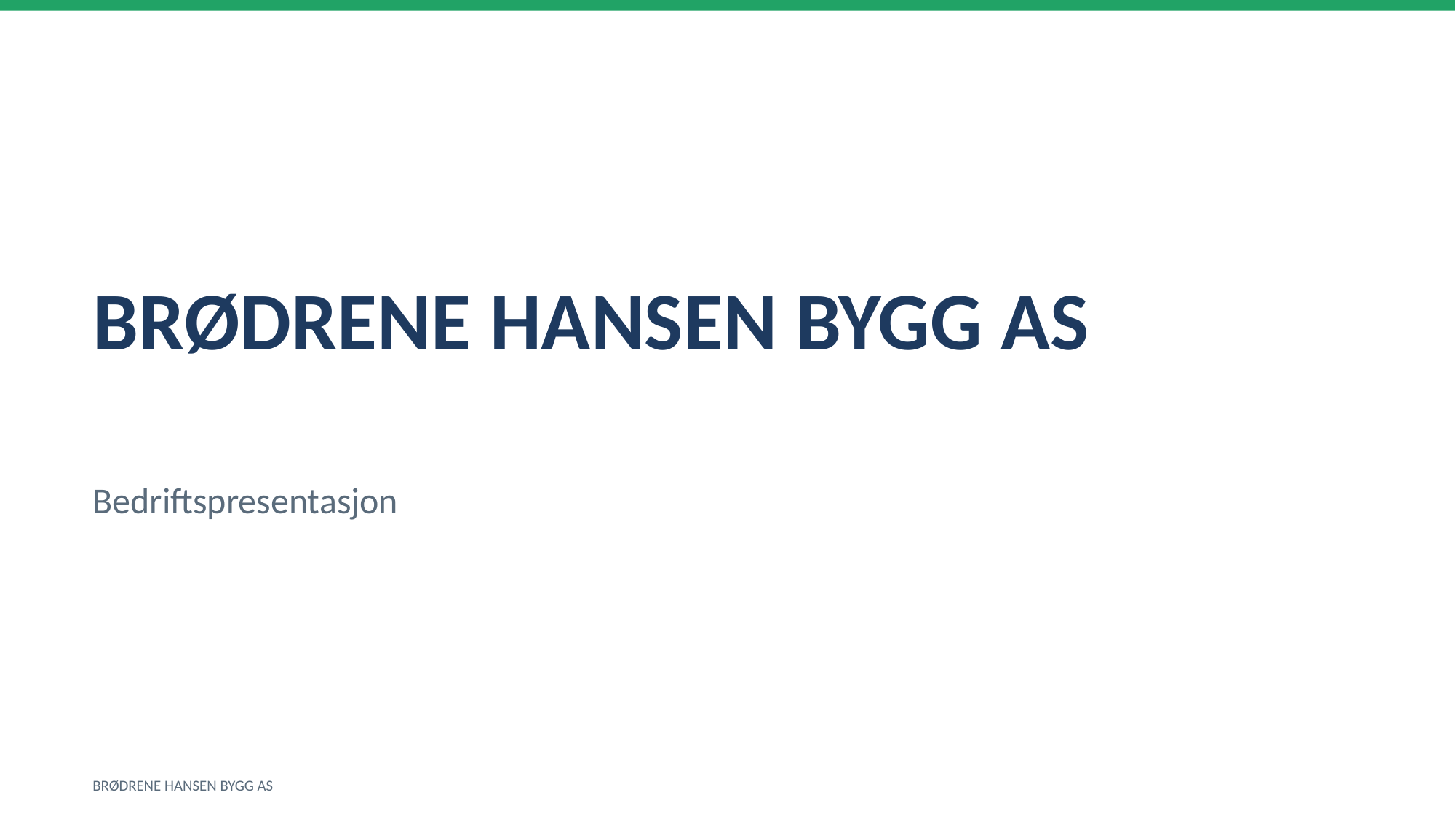

BRØDRENE HANSEN BYGG AS
Bedriftspresentasjon
BRØDRENE HANSEN BYGG AS